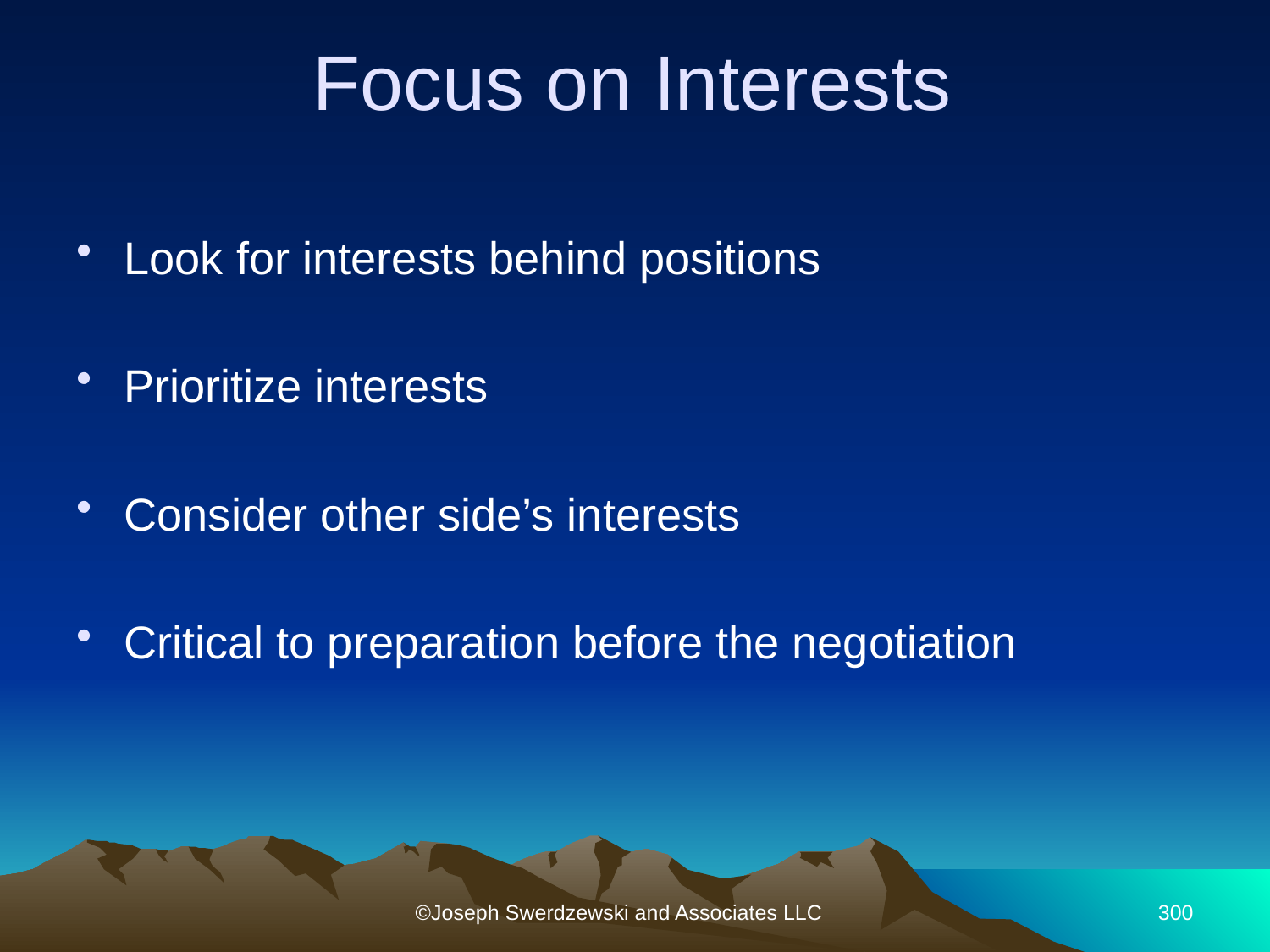

# Focus on Interests
Look for interests behind positions

Prioritize interests

Consider other side’s interests

Critical to preparation before the negotiation

©Joseph Swerdzewski and Associates LLC
300